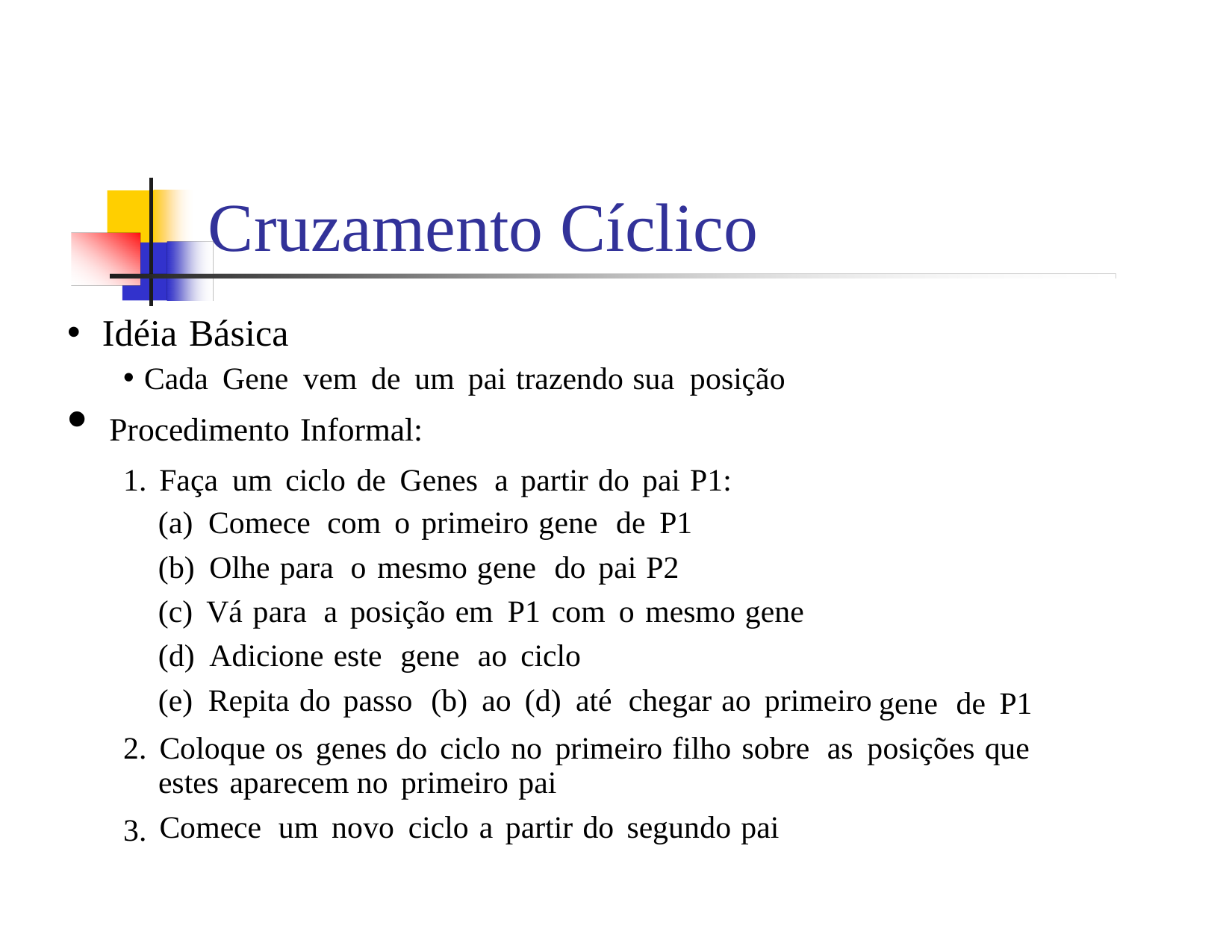

Cruzamento Cíclico

Idéia Básica
Cada Gene vem de um pai trazendo sua posição
Procedimento Informal:
1.
Faça um ciclo de Genes  a partir do pai P1:
(a) Comece  com o primeiro gene  de P1
(b) Olhe para  o mesmo gene  do pai P2
(c) Vá para  a posição em P1 com o mesmo gene
(d) Adicione este  gene  ao ciclo
(e) Repita do passo  (b) ao (d) até  chegar ao primeiro
gene  de P1
2.
Coloque os genes do ciclo no primeiro filho sobre  as posições que
estes aparecem no primeiro pai
Comece  um novo ciclo a partir do segundo pai
3.